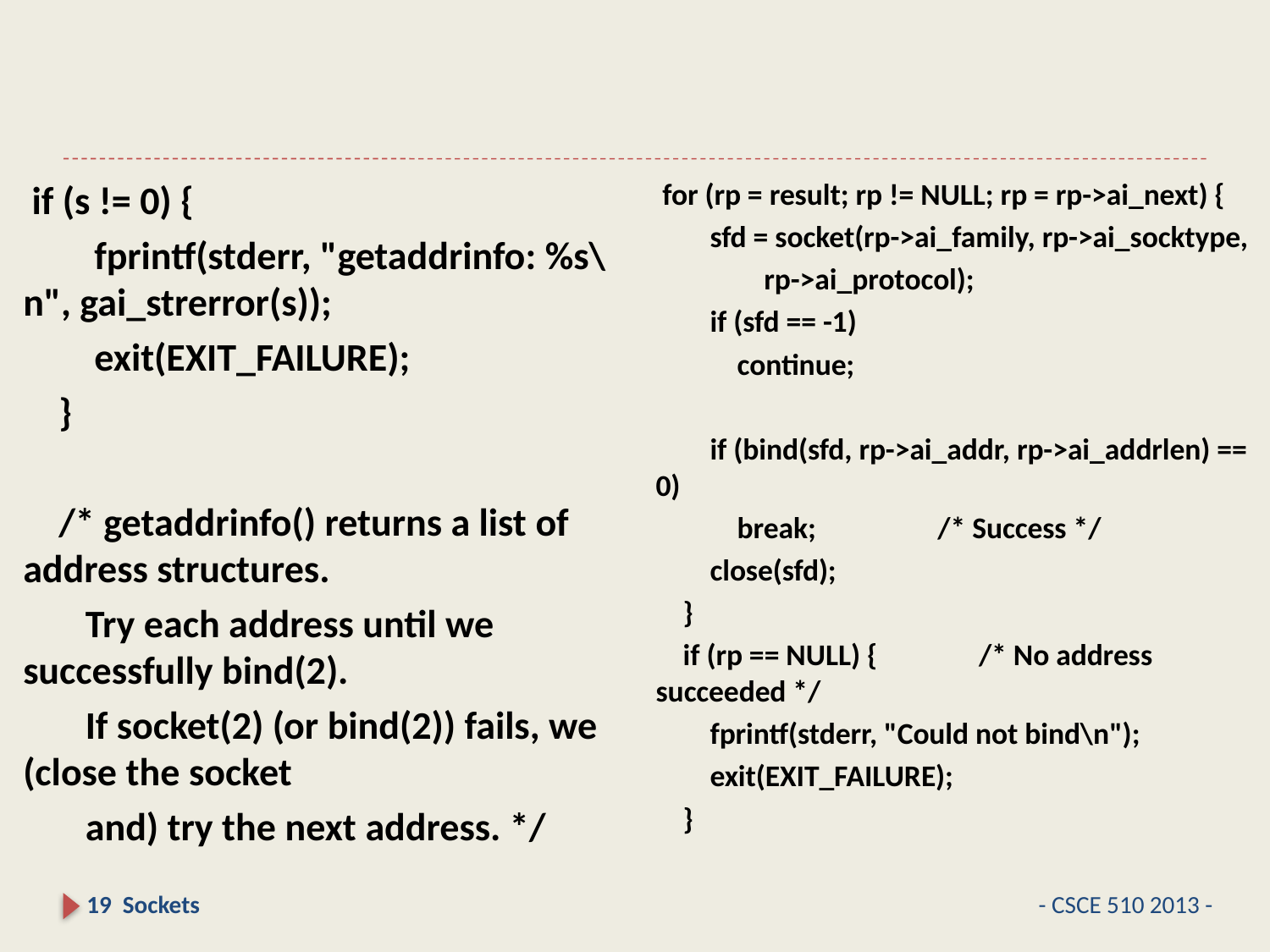

#
 for (rp = result; rp != NULL; rp = rp->ai_next) {
        sfd = socket(rp->ai_family, rp->ai_socktype,
                rp->ai_protocol);
        if (sfd == -1)
            continue;

        if (bind(sfd, rp->ai_addr, rp->ai_addrlen) == 0)
            break;                  /* Success */
        close(sfd);
    }
    if (rp == NULL) {               /* No address succeeded */
        fprintf(stderr, "Could not bind\n");
        exit(EXIT_FAILURE);
    }
 if (s != 0) {
        fprintf(stderr, "getaddrinfo: %s\n", gai_strerror(s));
        exit(EXIT_FAILURE);
    }

    /* getaddrinfo() returns a list of address structures.
       Try each address until we successfully bind(2).
       If socket(2) (or bind(2)) fails, we (close the socket
       and) try the next address. */
19  Sockets
- CSCE 510 2013 -